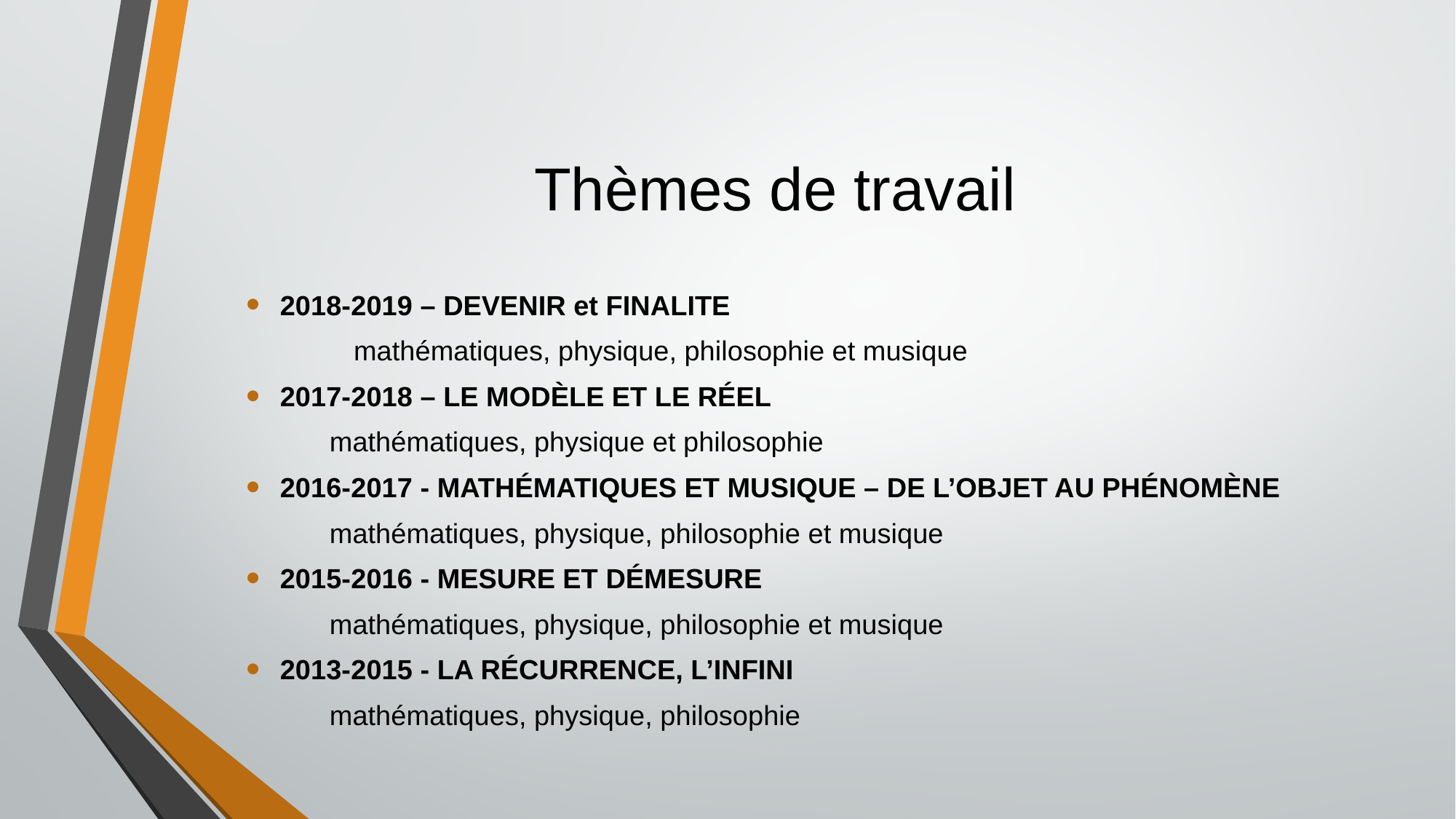

# Thèmes de travail

2018-2019 – DEVENIR et FINALITE
mathématiques, physique, philosophie et musique
2017-2018 – LE MODÈLE ET LE RÉEL
		mathématiques, physique et philosophie
2016-2017 - MATHÉMATIQUES ET MUSIQUE – DE L’OBJET AU PHÉNOMÈNE
		mathématiques, physique, philosophie et musique
2015-2016 - MESURE ET DÉMESURE
		mathématiques, physique, philosophie et musique
2013-2015 - LA RÉCURRENCE, L’INFINI
		mathématiques, physique, philosophie